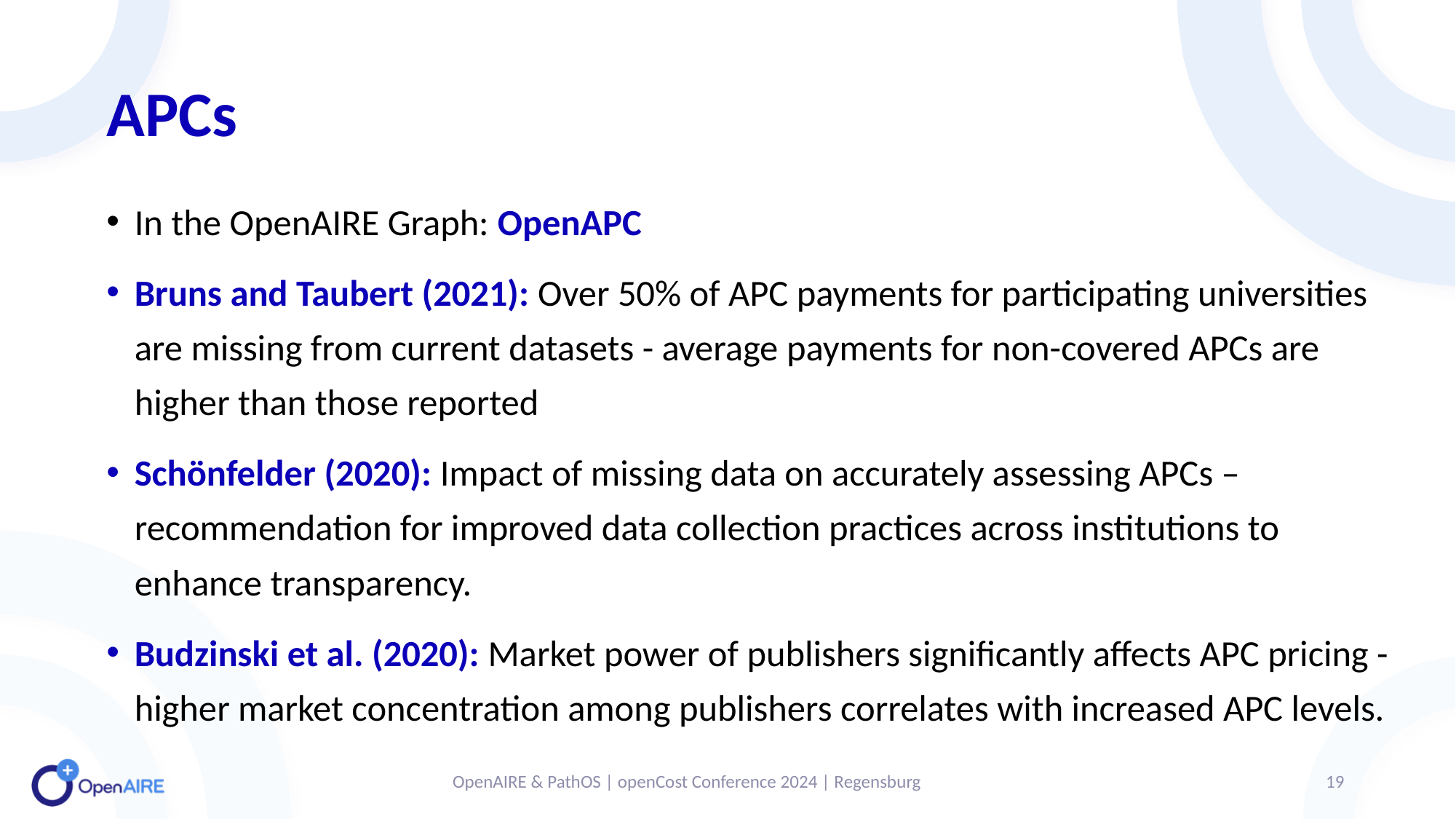

# APCs
In the OpenAIRE Graph: OpenAPC
Bruns and Taubert (2021): Over 50% of APC payments for participating universities are missing from current datasets - average payments for non-covered APCs are higher than those reported
Schönfelder (2020): Impact of missing data on accurately assessing APCs – recommendation for improved data collection practices across institutions to enhance transparency.
Budzinski et al. (2020): Market power of publishers significantly affects APC pricing - higher market concentration among publishers correlates with increased APC levels.

OpenAIRE & PathOS | openCost Conference 2024 | Regensburg
19